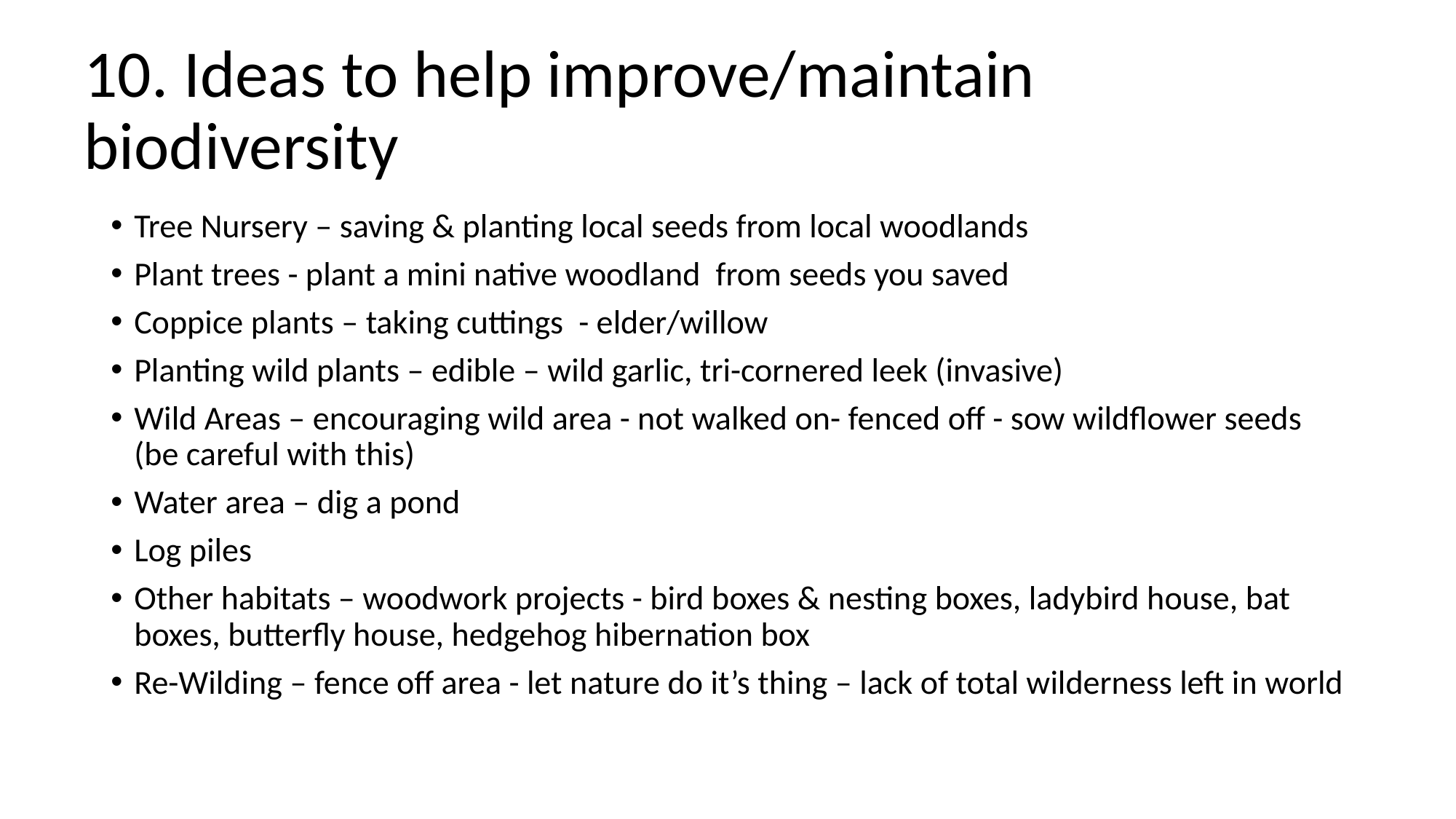

# 10. Ideas to help improve/maintain biodiversity
Tree Nursery – saving & planting local seeds from local woodlands
Plant trees - plant a mini native woodland  from seeds you saved
Coppice plants – taking cuttings  - elder/willow
Planting wild plants – edible – wild garlic, tri-cornered leek (invasive)
Wild Areas – encouraging wild area - not walked on- fenced off - sow wildflower seeds (be careful with this)
Water area – dig a pond
Log piles
Other habitats – woodwork projects - bird boxes & nesting boxes, ladybird house, bat boxes, butterfly house, hedgehog hibernation box
Re-Wilding – fence off area - let nature do it’s thing – lack of total wilderness left in world